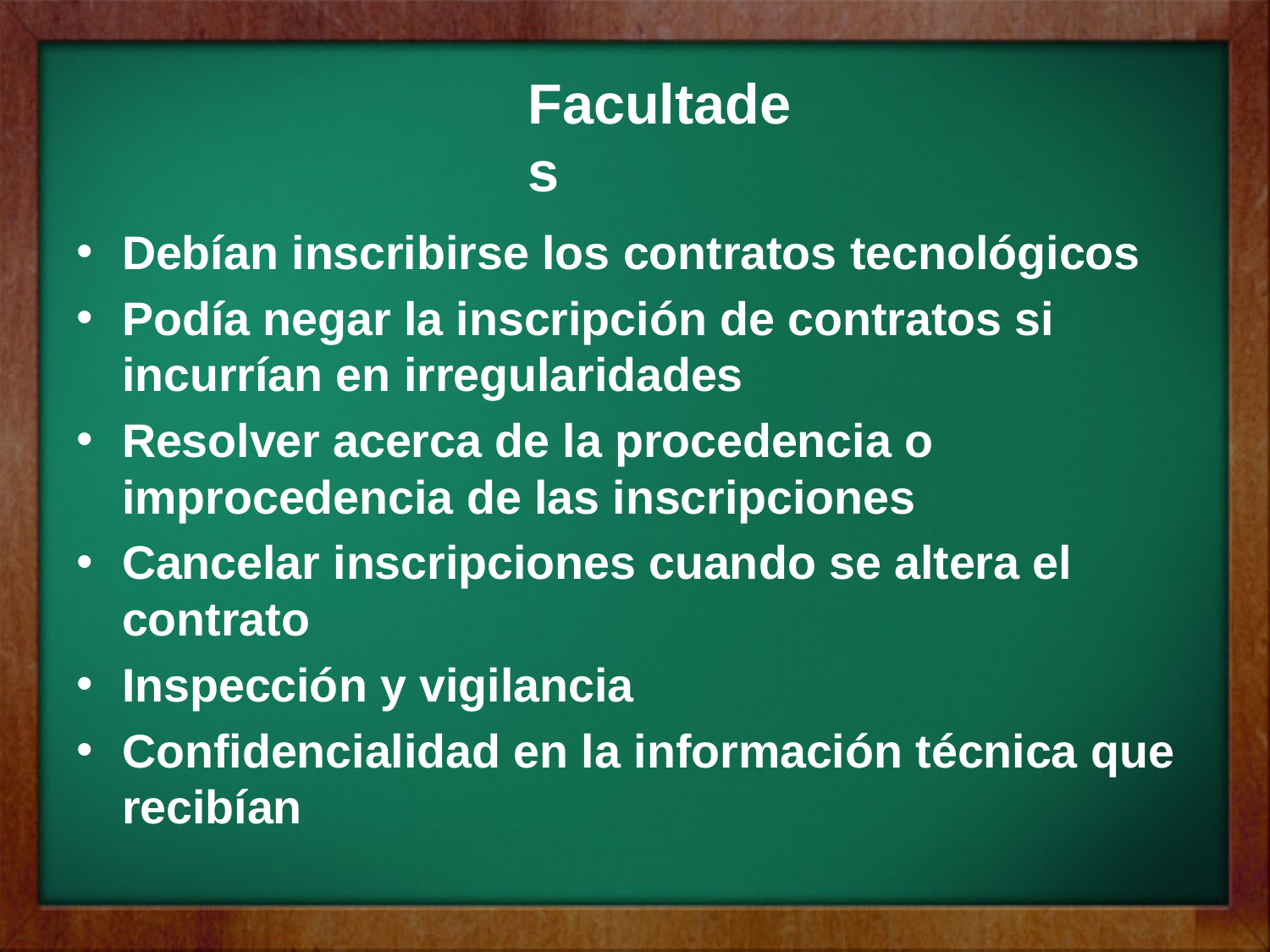

# Facultades
Debían inscribirse los contratos tecnológicos
Podía negar la inscripción de contratos si incurrían en irregularidades
Resolver acerca de la procedencia o improcedencia de las inscripciones
Cancelar inscripciones cuando se altera el contrato
Inspección y vigilancia
Confidencialidad en la información técnica que recibían